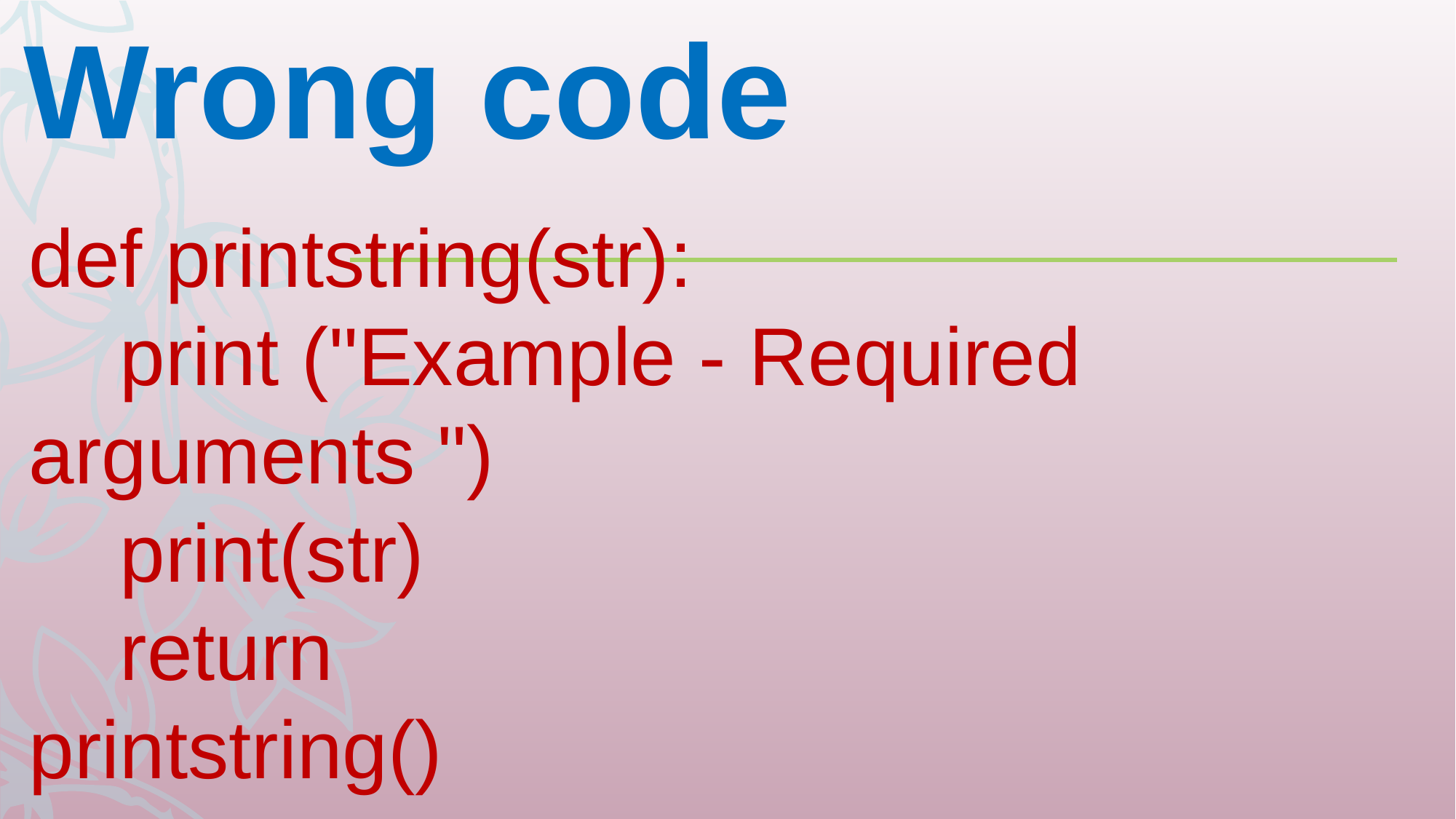

Wrong code
def printstring(str):
    print ("Example - Required arguments ")
    print(str)
    return
printstring()